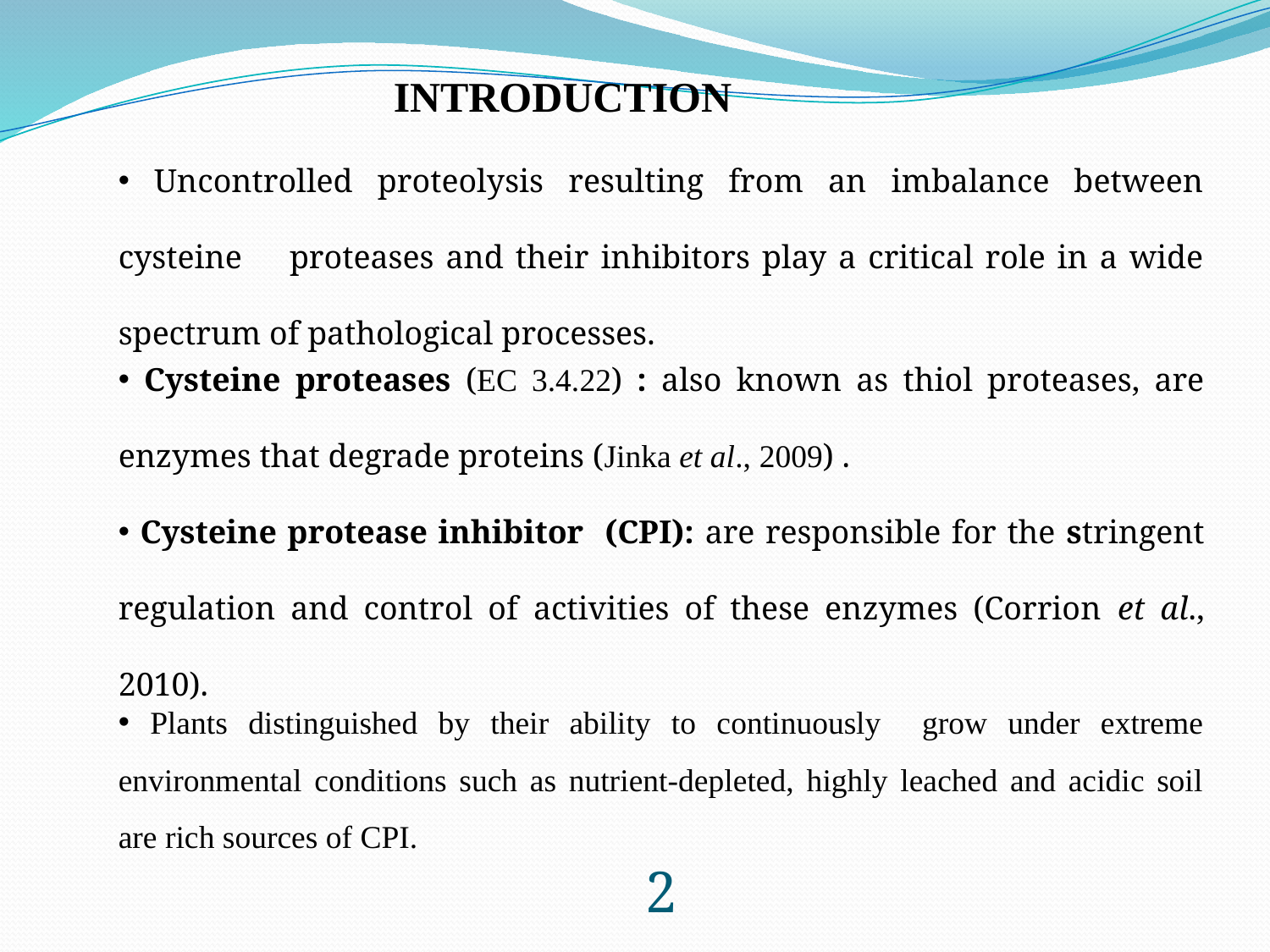

INTRODUCTION
 Uncontrolled proteolysis resulting from an imbalance between cysteine    proteases and their inhibitors play a critical role in a wide spectrum of pathological processes.

 Cysteine proteases (EC 3.4.22) : also known as thiol proteases, are enzymes that degrade proteins (Jinka et al., 2009) .
 Cysteine protease inhibitor  (CPI): are responsible for the stringent regulation and control of activities of these enzymes (Corrion et al., 2010).

 Plants distinguished by their ability to continuously  grow under extreme environmental conditions such as nutrient-depleted, highly leached and acidic soil are rich sources of CPI.
2